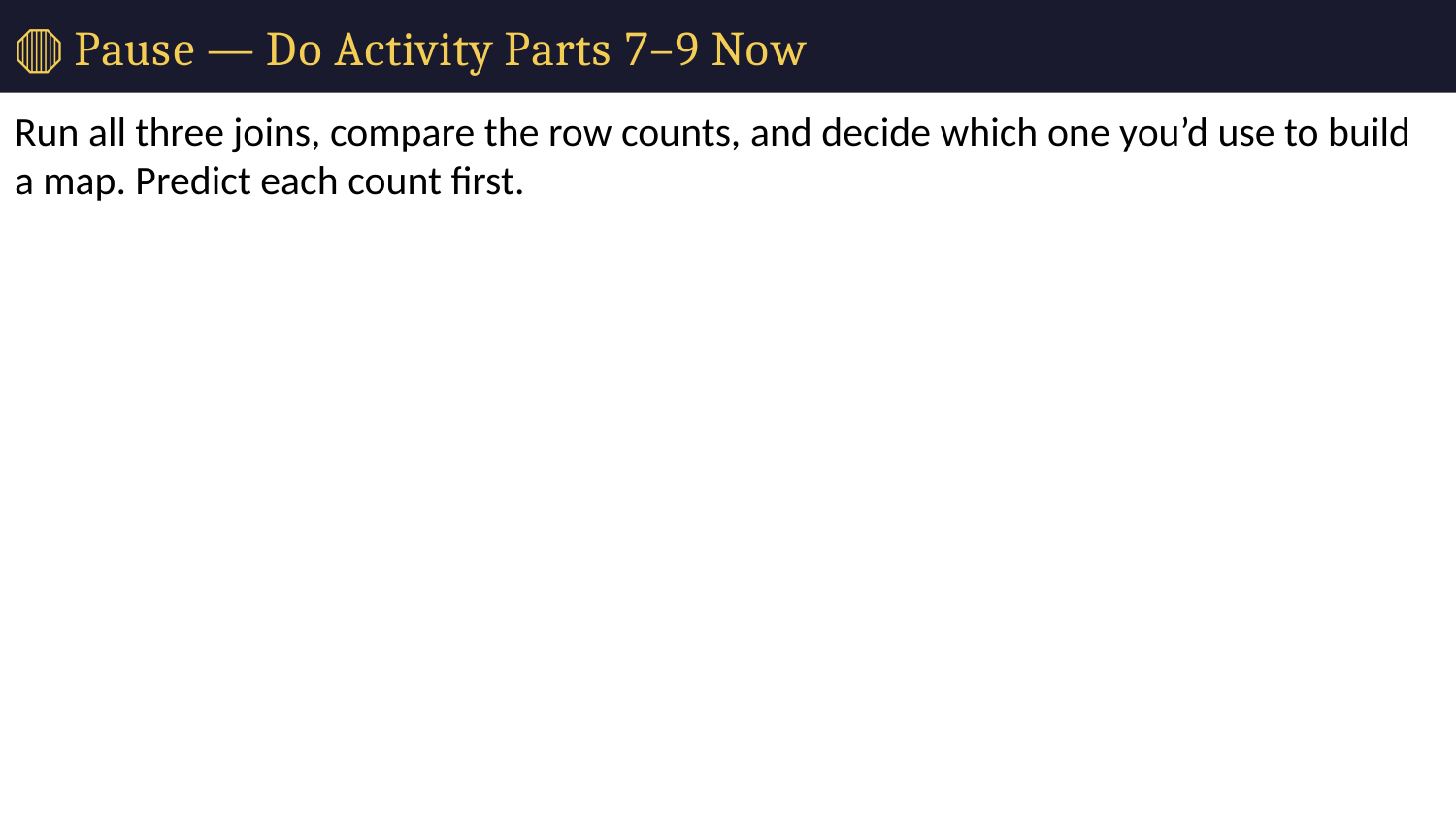

# 🛑 Pause — Do Activity Parts 7–9 Now
Run all three joins, compare the row counts, and decide which one you’d use to build a map. Predict each count first.